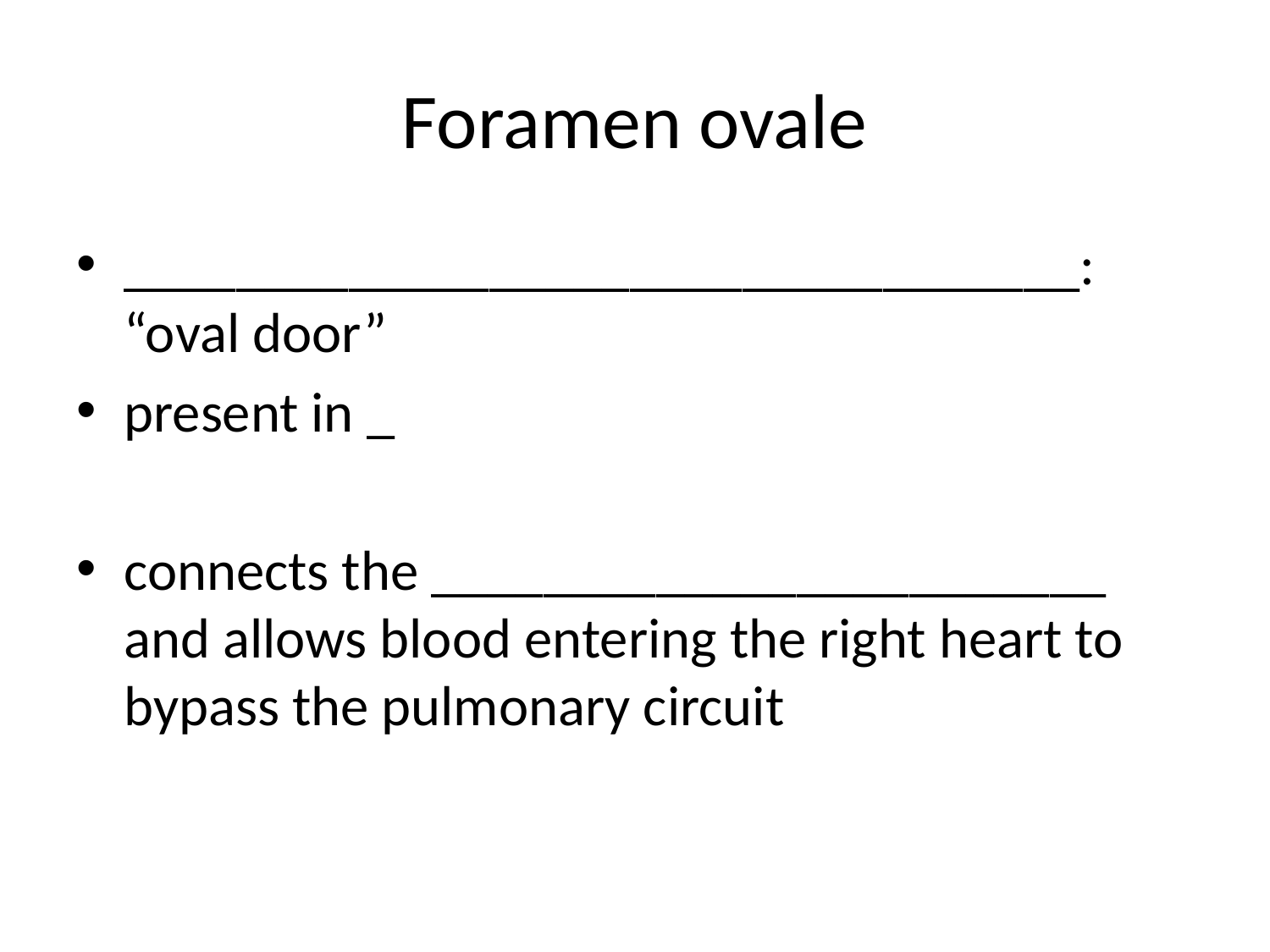

# Foramen ovale
__________________________________:  “oval door”
present in _

connects the ________________________ and allows blood entering the right heart to bypass the pulmonary circuit